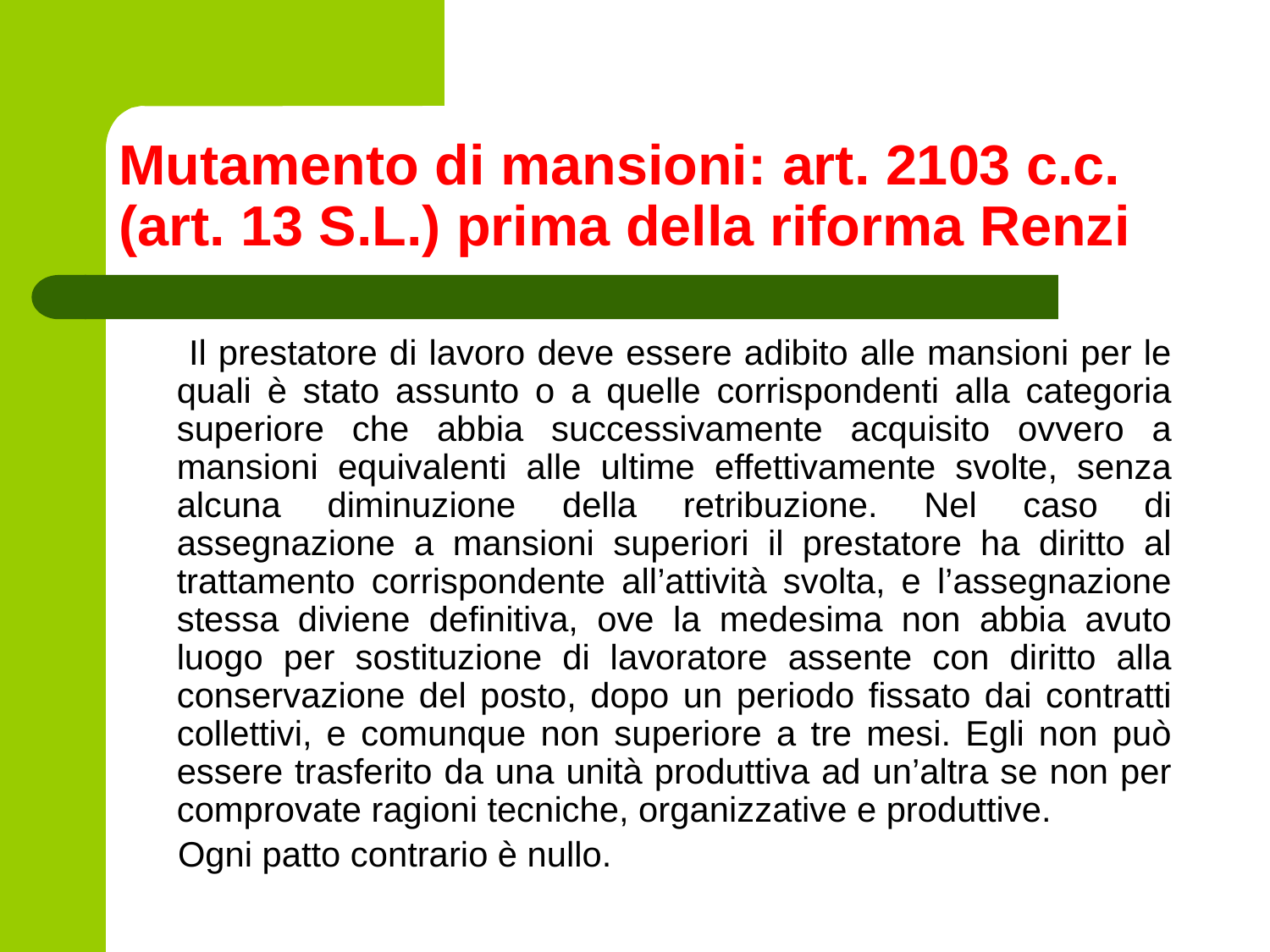

# Mutamento di mansioni: art. 2103 c.c. (art. 13 S.L.) prima della riforma Renzi
     Il prestatore di lavoro deve essere adibito alle mansioni per le quali è stato assunto o a quelle corrispondenti alla categoria superiore che abbia successivamente acquisito ovvero a mansioni equivalenti alle ultime effettivamente svolte, senza alcuna diminuzione della retribuzione. Nel caso di assegnazione a mansioni superiori il prestatore ha diritto al trattamento corrispondente all’attività svolta, e l’assegnazione stessa diviene definitiva, ove la medesima non abbia avuto luogo per sostituzione di lavoratore assente con diritto alla conservazione del posto, dopo un periodo fissato dai contratti collettivi, e comunque non superiore a tre mesi. Egli non può essere trasferito da una unità produttiva ad un’altra se non per comprovate ragioni tecniche, organizzative e produttive.
     Ogni patto contrario è nullo.